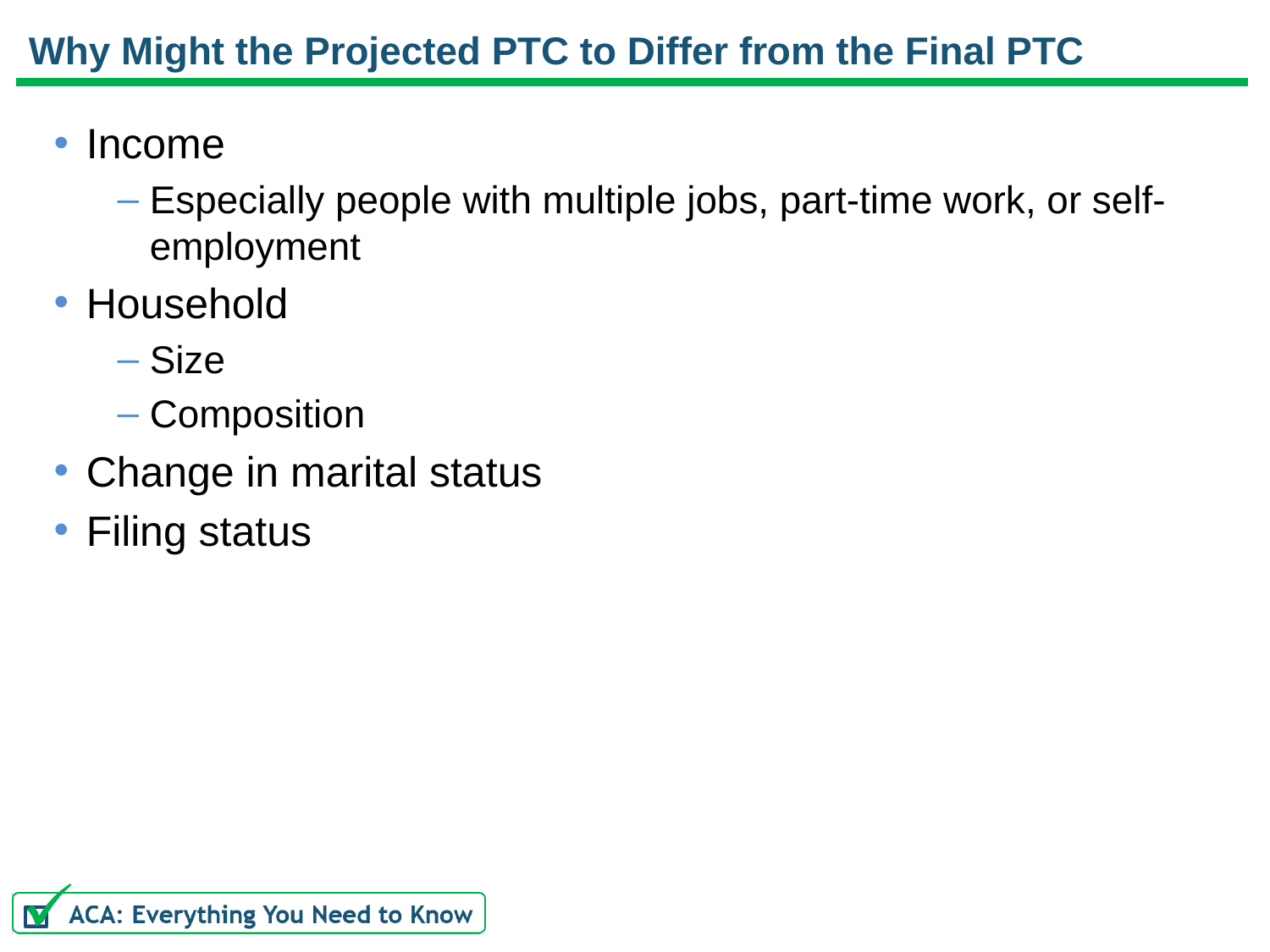

# Why Might the Projected PTC to Differ from the Final PTC
Income
Especially people with multiple jobs, part-time work, or self-employment
Household
Size
Composition
Change in marital status
Filing status